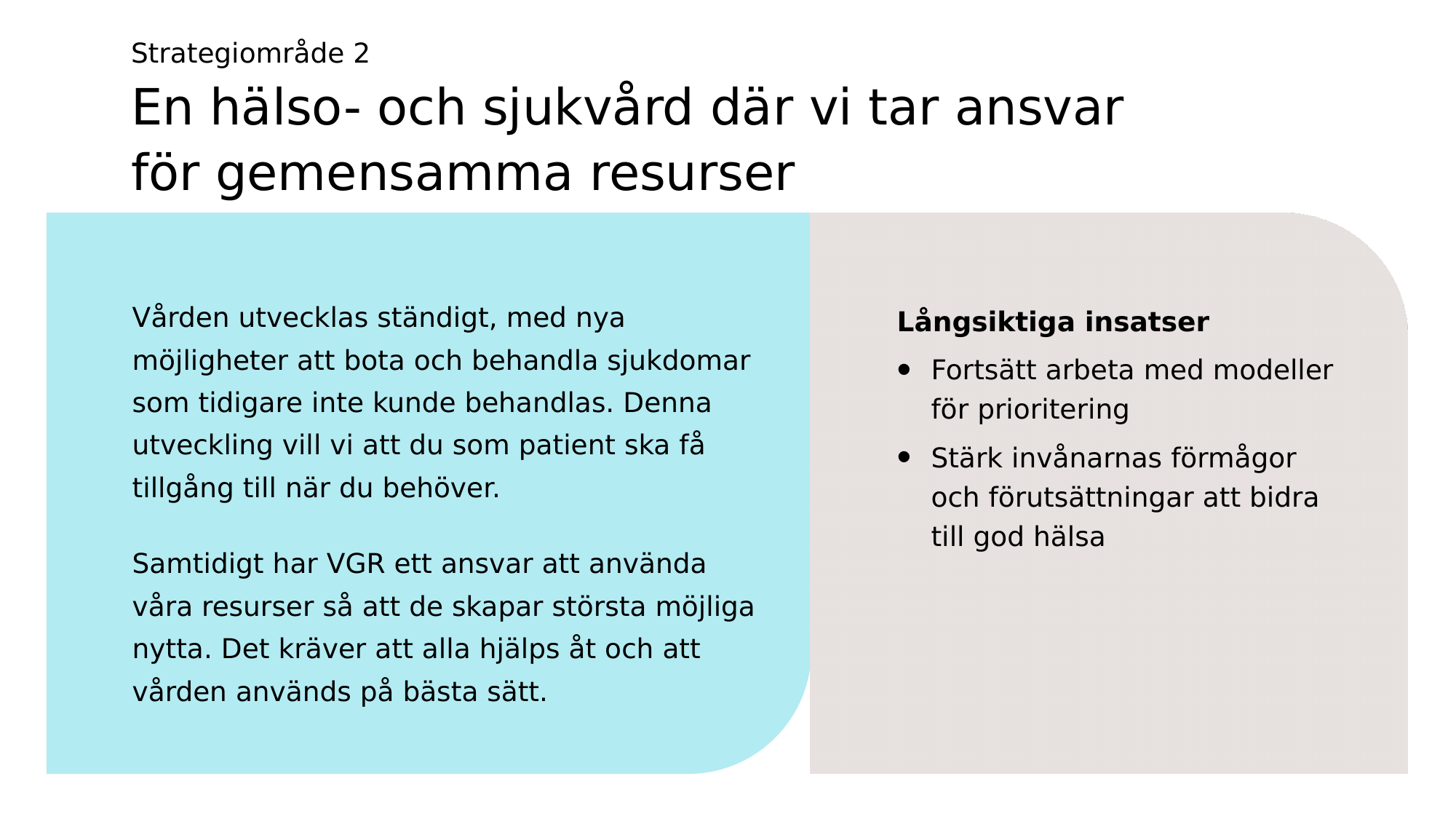

# Strategiområde 2 En hälso- och sjukvård där vi tar ansvar för gemensamma resurser
Långsiktiga insatser
Fortsätt arbeta med modeller för prioritering
Stärk invånarnas förmågor och förutsättningar att bidra till god hälsa
Vården utvecklas ständigt, med nya möjligheter att bota och behandla sjukdomar som tidigare inte kunde behandlas. Denna utveckling vill vi att du som patient ska få tillgång till när du behöver.
Samtidigt har VGR ett ansvar att använda våra resurser så att de skapar största möjliga nytta. Det kräver att alla hjälps åt och att vården används på bästa sätt.